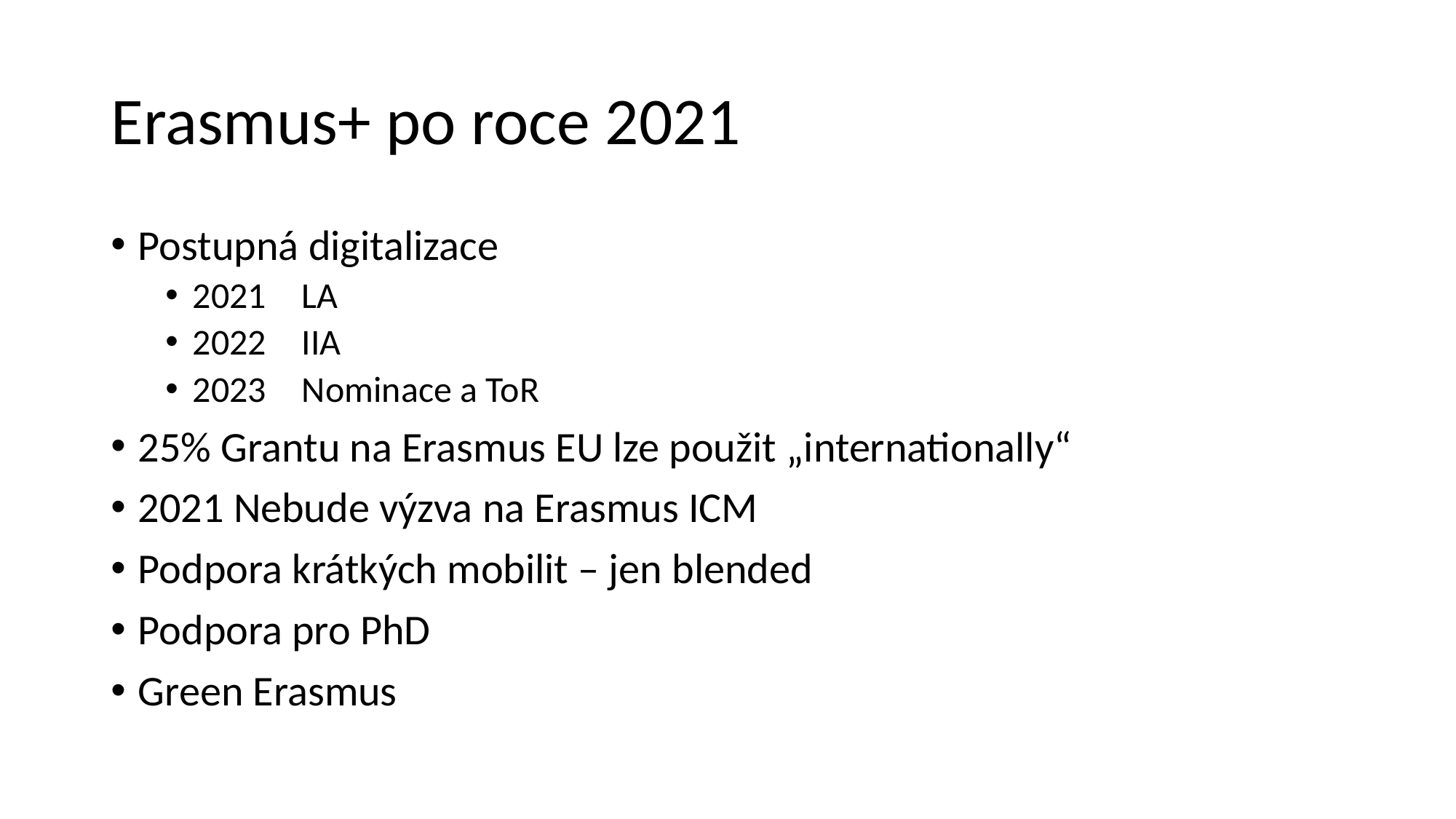

# Erasmus+ po roce 2021
Postupná digitalizace
2021	LA
2022	IIA
2023	Nominace a ToR
25% Grantu na Erasmus EU lze použit „internationally“
2021 Nebude výzva na Erasmus ICM
Podpora krátkých mobilit – jen blended
Podpora pro PhD
Green Erasmus